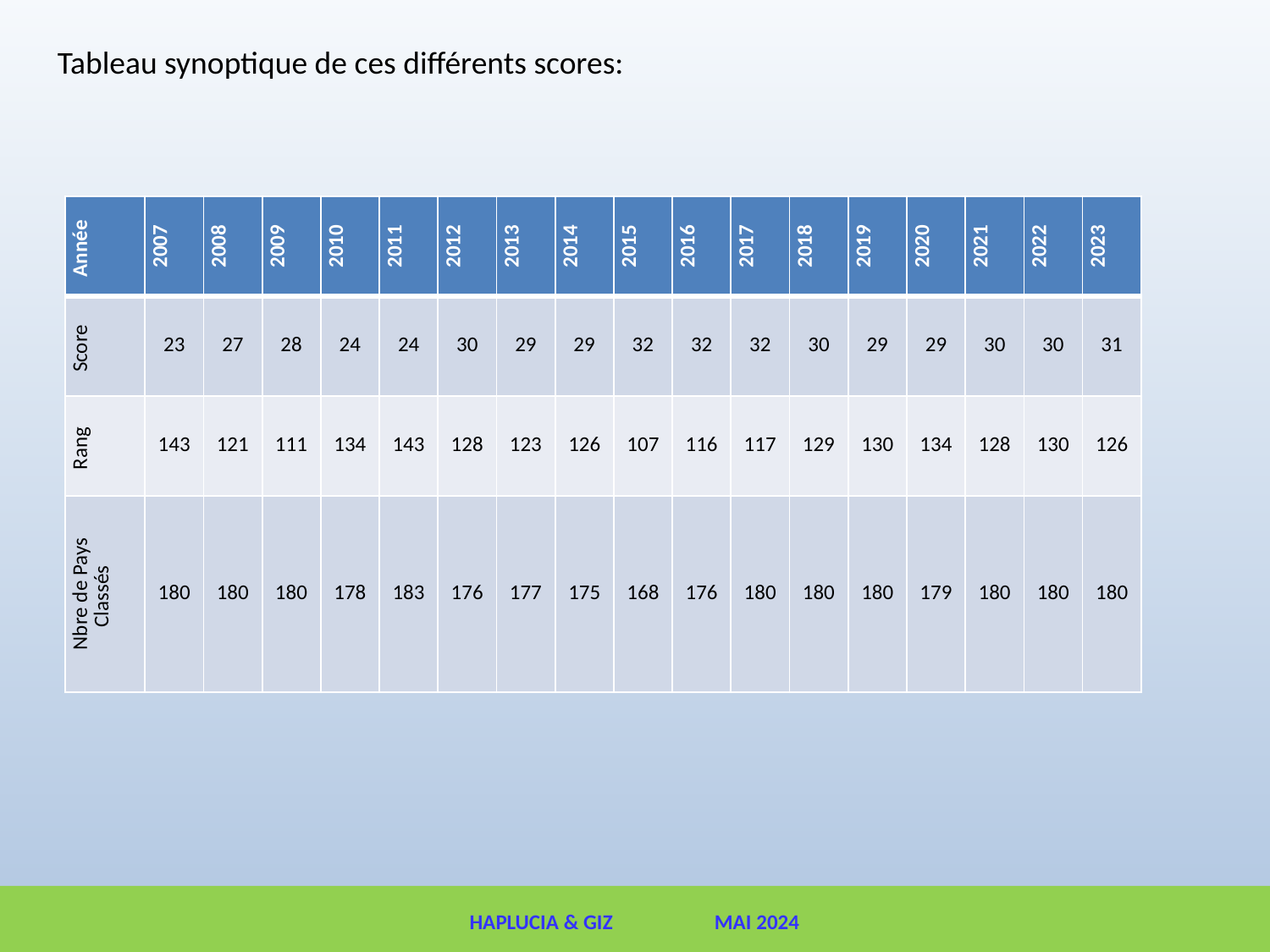

Tableau synoptique de ces différents scores:

| Année | 2007 | 2008 | 2009 | 2010 | 2011 | 2012 | 2013 | 2014 | 2015 | 2016 | 2017 | 2018 | 2019 | 2020 | 2021 | 2022 | 2023 |
| --- | --- | --- | --- | --- | --- | --- | --- | --- | --- | --- | --- | --- | --- | --- | --- | --- | --- |
| Score | 23 | 27 | 28 | 24 | 24 | 30 | 29 | 29 | 32 | 32 | 32 | 30 | 29 | 29 | 30 | 30 | 31 |
| Rang | 143 | 121 | 111 | 134 | 143 | 128 | 123 | 126 | 107 | 116 | 117 | 129 | 130 | 134 | 128 | 130 | 126 |
| Nbre de Pays Classés | 180 | 180 | 180 | 178 | 183 | 176 | 177 | 175 | 168 | 176 | 180 | 180 | 180 | 179 | 180 | 180 | 180 |
HAPLUCIA & GIZ                     MAI 2024